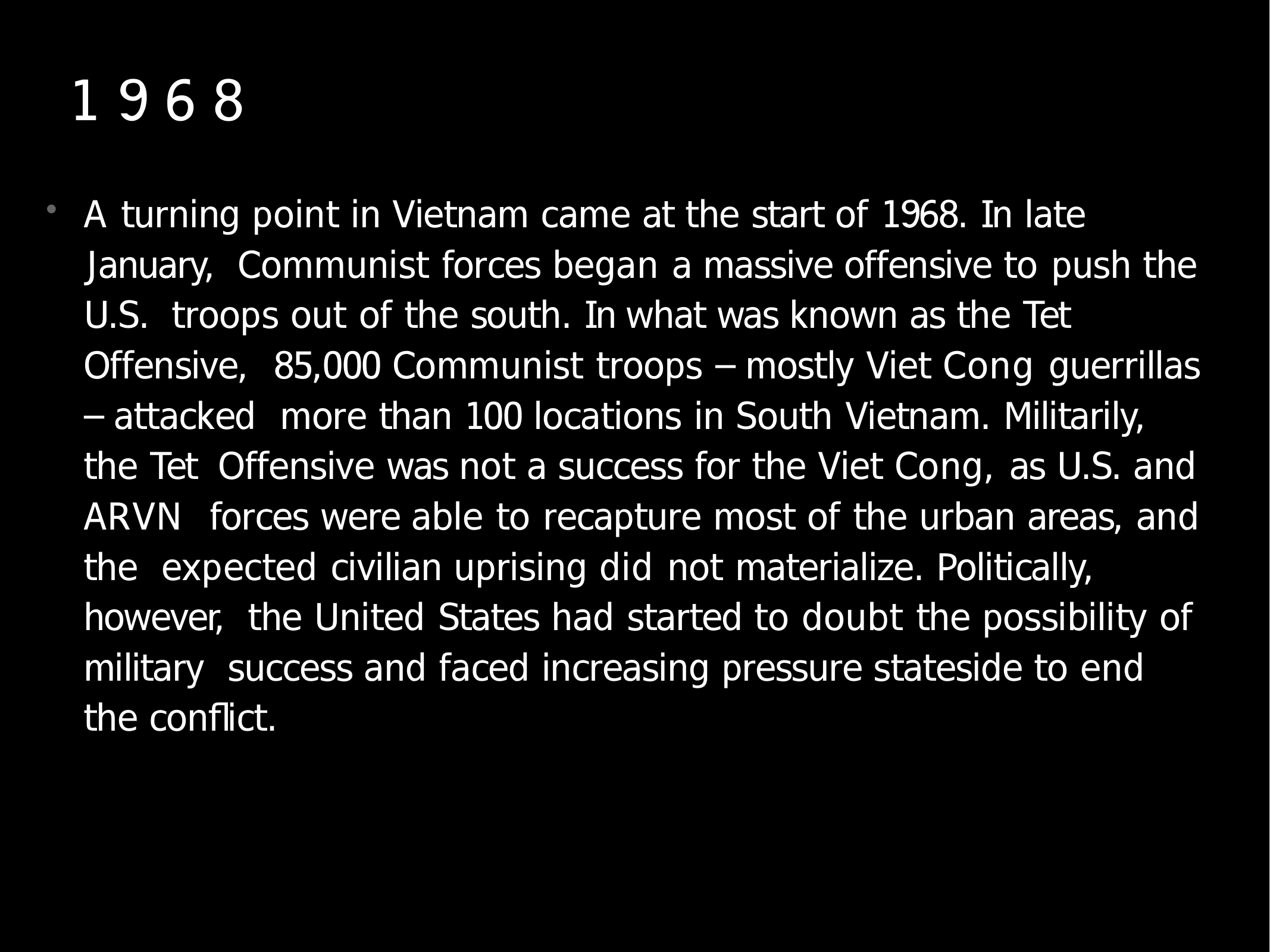

# 1 9 6 8
A turning point in Vietnam came at the start of 1968. In late January,  Communist forces began a massive offensive to push the U.S.  troops out of the south. In what was known as the Tet Offensive,  85,000 Communist troops – mostly Viet Cong guerrillas – attacked  more than 100 locations in South Vietnam. Militarily, the Tet  Offensive was not a success for the Viet Cong, as U.S. and ARVN  forces were able to recapture most of the urban areas, and the  expected civilian uprising did not materialize. Politically, however,  the United States had started to doubt the possibility of military  success and faced increasing pressure stateside to end the conflict.